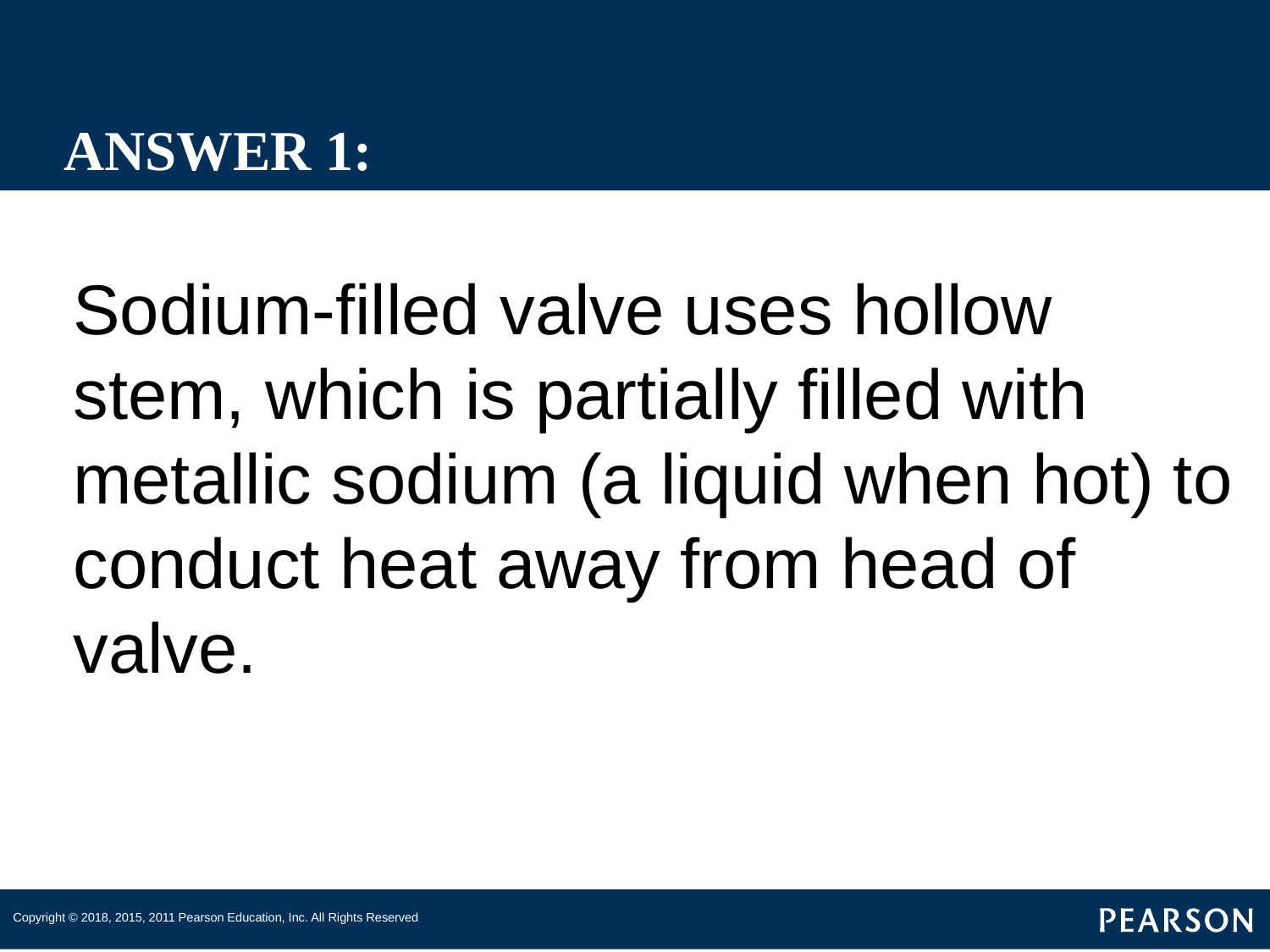

# ANSWER 1:
Sodium-filled valve uses hollow stem, which is partially filled with metallic sodium (a liquid when hot) to conduct heat away from head of valve.